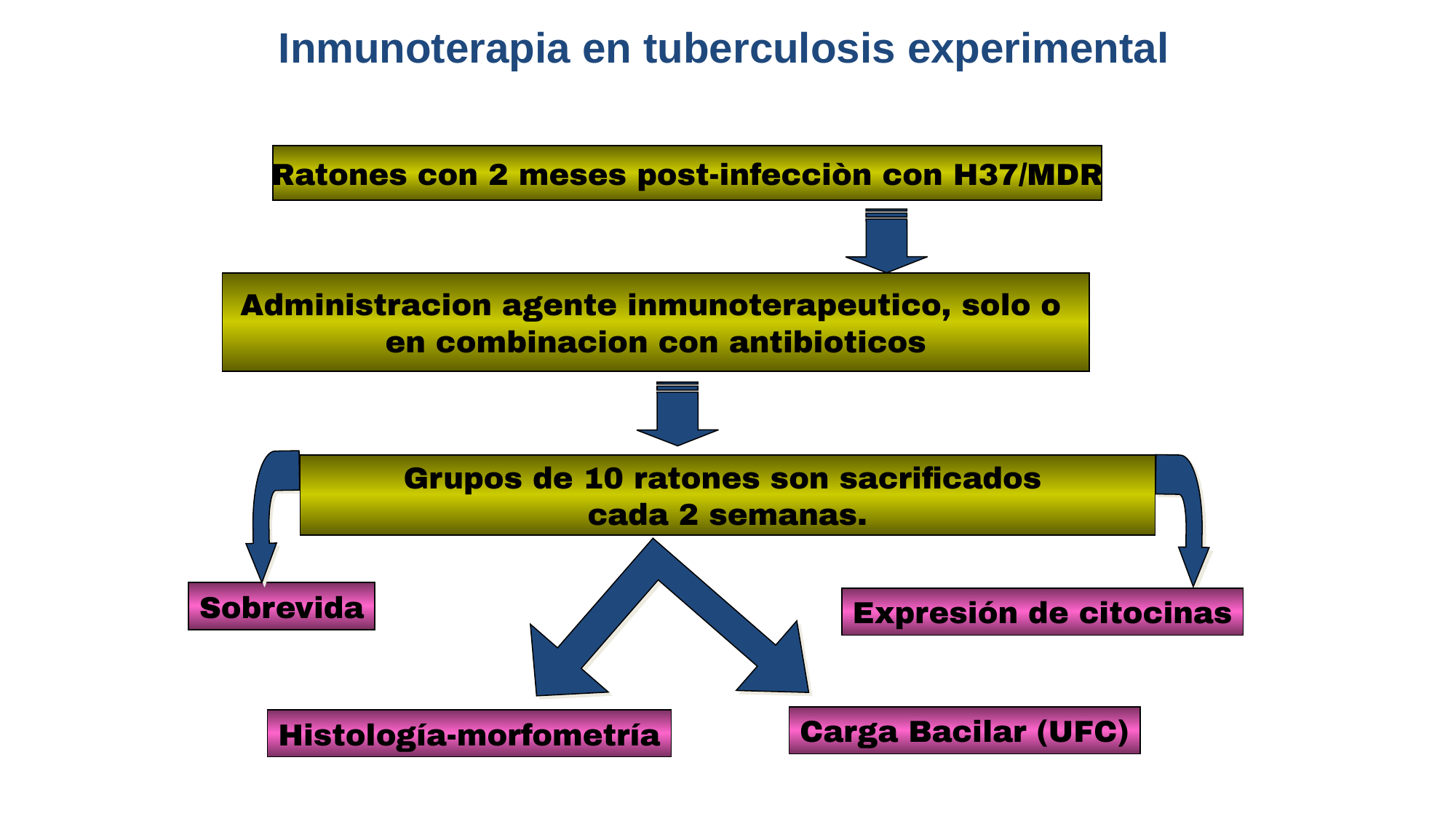

Inmunoterapia en tuberculosis experimental

Ratones con 2 meses post-infecciòn con H37/MDR

Administracion agente inmunoterapeutico, solo o
en combinacion con antibioticos

Grupos de 10 ratones son sacrificados
cada 2 semanas.

Expresión de citocinas
Carga Bacilar (UFC)
Histología-morfometría
Sobrevida